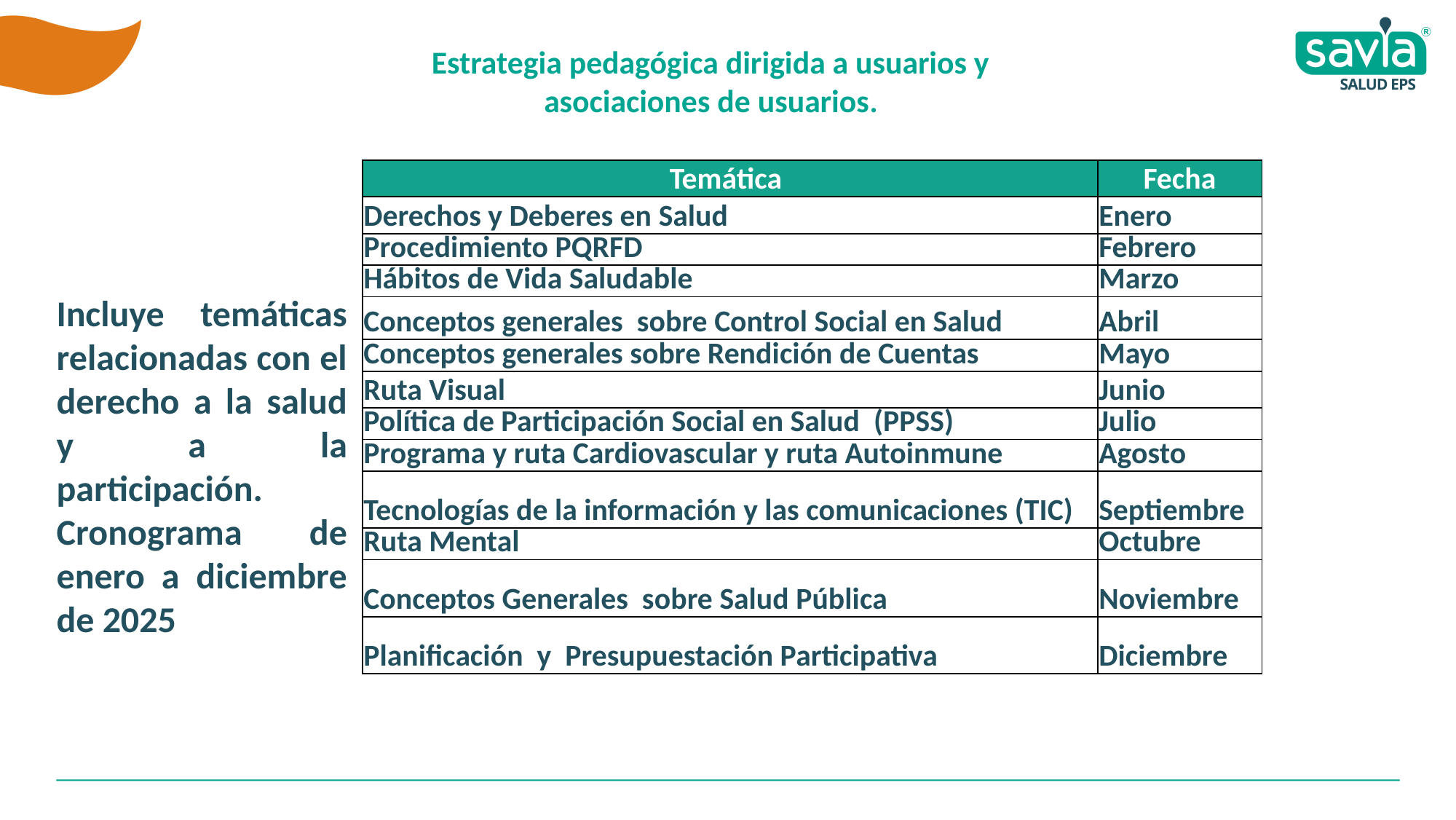

Estrategia pedagógica dirigida a usuarios y
 asociaciones de usuarios.
| Temática | Fecha |
| --- | --- |
| Derechos y Deberes en Salud | Enero |
| Procedimiento PQRFD | Febrero |
| Hábitos de Vida Saludable | Marzo |
| Conceptos generales sobre Control Social en Salud | Abril |
| Conceptos generales sobre Rendición de Cuentas | Mayo |
| Ruta Visual | Junio |
| Política de Participación Social en Salud (PPSS) | Julio |
| Programa y ruta Cardiovascular y ruta Autoinmune | Agosto |
| Tecnologías de la información y las comunicaciones (TIC) | Septiembre |
| Ruta Mental | Octubre |
| Conceptos Generales sobre Salud Pública | Noviembre |
| Planificación y Presupuestación Participativa | Diciembre |
Incluye temáticas relacionadas con el derecho a la salud y a la participación. Cronograma de enero a diciembre de 2025